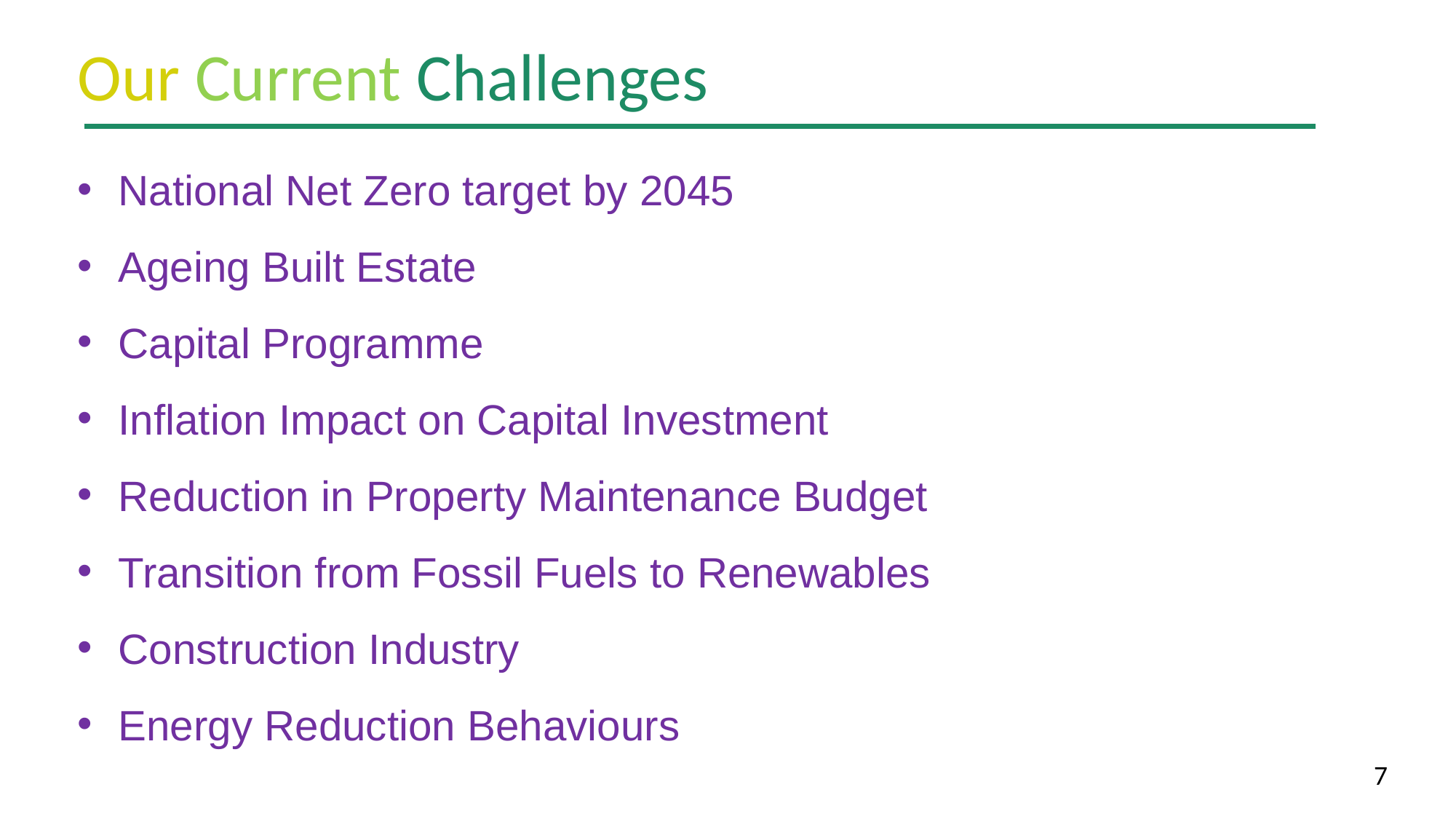

Our Current Challenges
National Net Zero target by 2045
Ageing Built Estate
Capital Programme
Inflation Impact on Capital Investment
Reduction in Property Maintenance Budget
Transition from Fossil Fuels to Renewables
Construction Industry
Energy Reduction Behaviours
# Presentation title Alt
Subtitle comes here
7